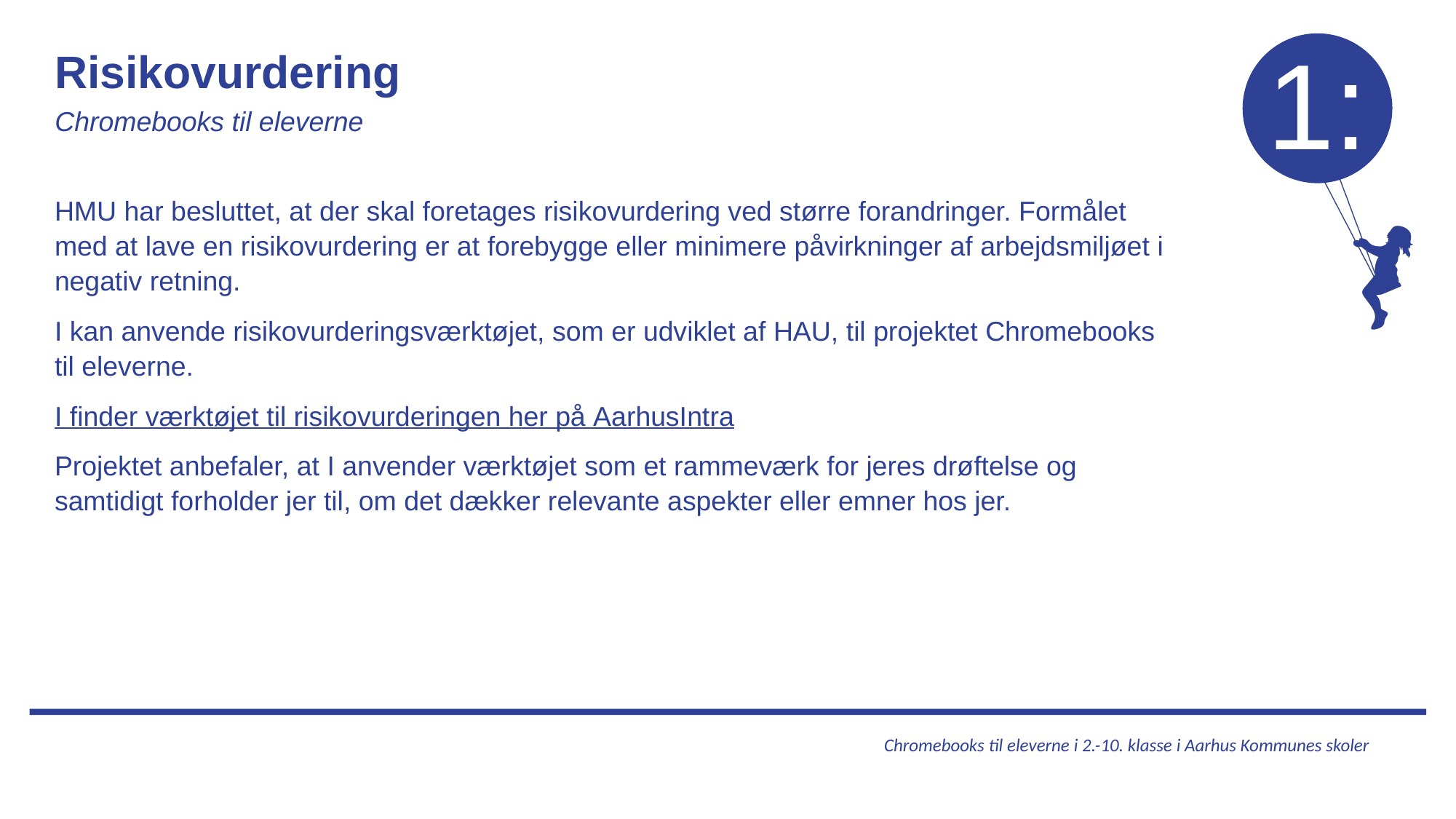

Risikovurdering
Chromebooks til eleverne
HMU har besluttet, at der skal foretages risikovurdering ved større forandringer. Formålet med at lave en risikovurdering er at forebygge eller minimere påvirkninger af arbejdsmiljøet i negativ retning.
I kan anvende risikovurderingsværktøjet, som er udviklet af HAU, til projektet Chromebooks til eleverne.
I finder værktøjet til risikovurderingen her på AarhusIntra
Projektet anbefaler, at I anvender værktøjet som et rammeværk for jeres drøftelse og samtidigt forholder jer til, om det dækker relevante aspekter eller emner hos jer.